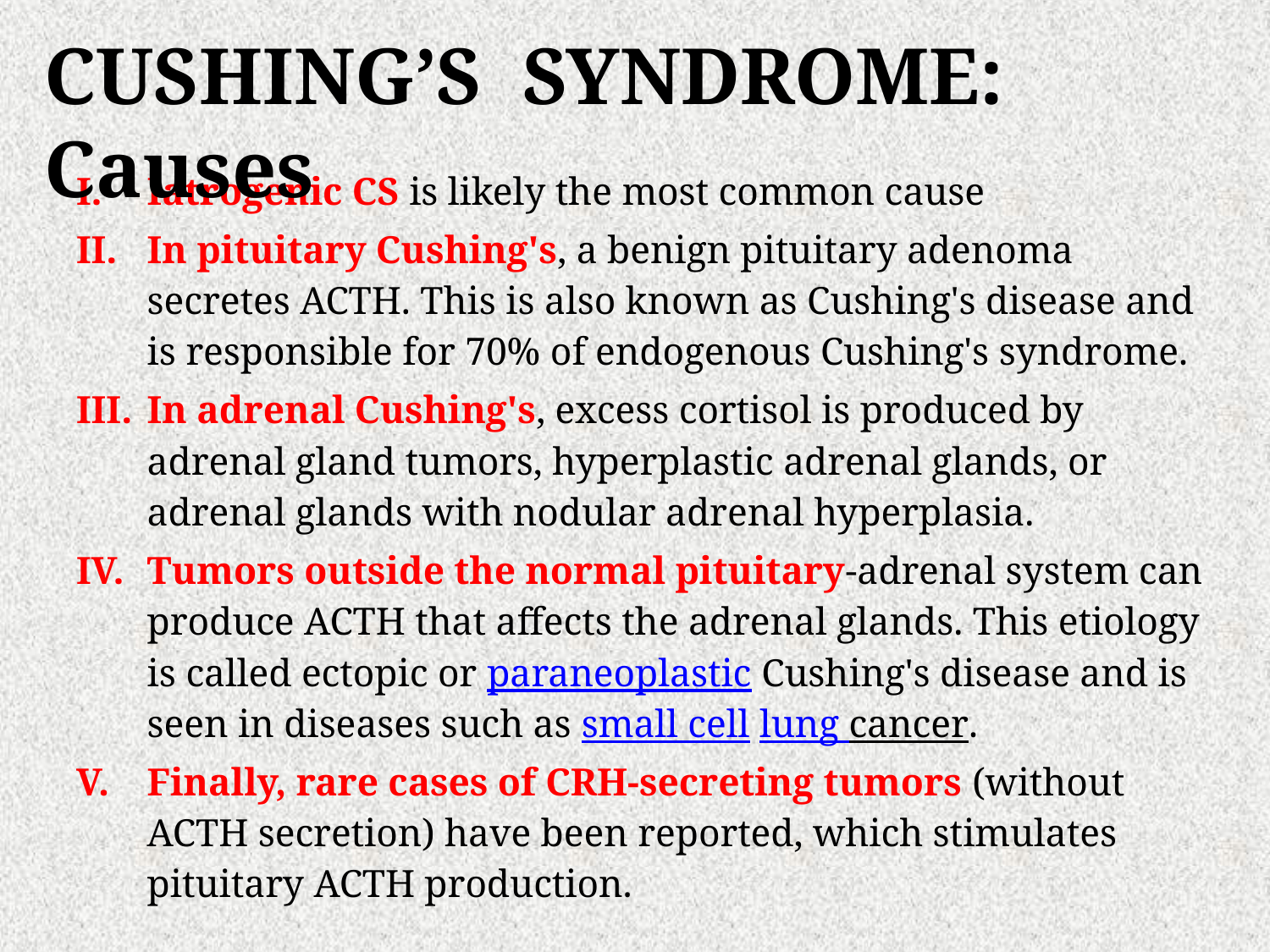

CUSHING’S  SYNDROME: Causes
Iatrogenic CS is likely the most common cause
In pituitary Cushing's, a benign pituitary adenoma secretes ACTH. This is also known as Cushing's disease and is responsible for 70% of endogenous Cushing's syndrome.
In adrenal Cushing's, excess cortisol is produced by adrenal gland tumors, hyperplastic adrenal glands, or adrenal glands with nodular adrenal hyperplasia.
Tumors outside the normal pituitary-adrenal system can produce ACTH that affects the adrenal glands. This etiology is called ectopic or paraneoplastic Cushing's disease and is seen in diseases such as small cell lung cancer.
Finally, rare cases of CRH-secreting tumors (without ACTH secretion) have been reported, which stimulates pituitary ACTH production.